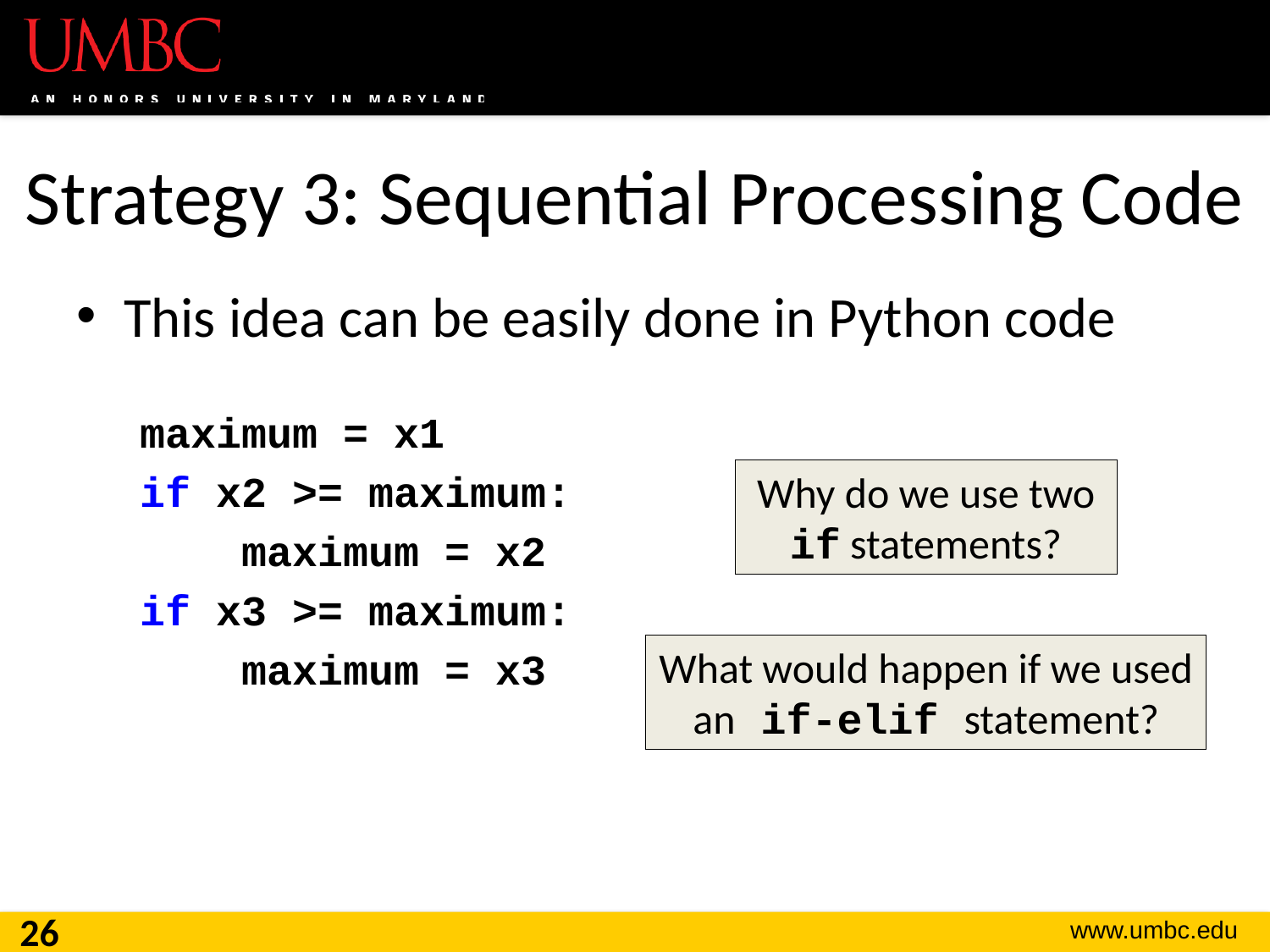

# Strategy 3: Sequential Processing Code
This idea can be easily done in Python code

maximum = x1
if x2 >= maximum:
    maximum = x2
if x3 >= maximum:
    maximum = x3

Why do we use two if statements?
What would happen if we used an if-elif statement?
26